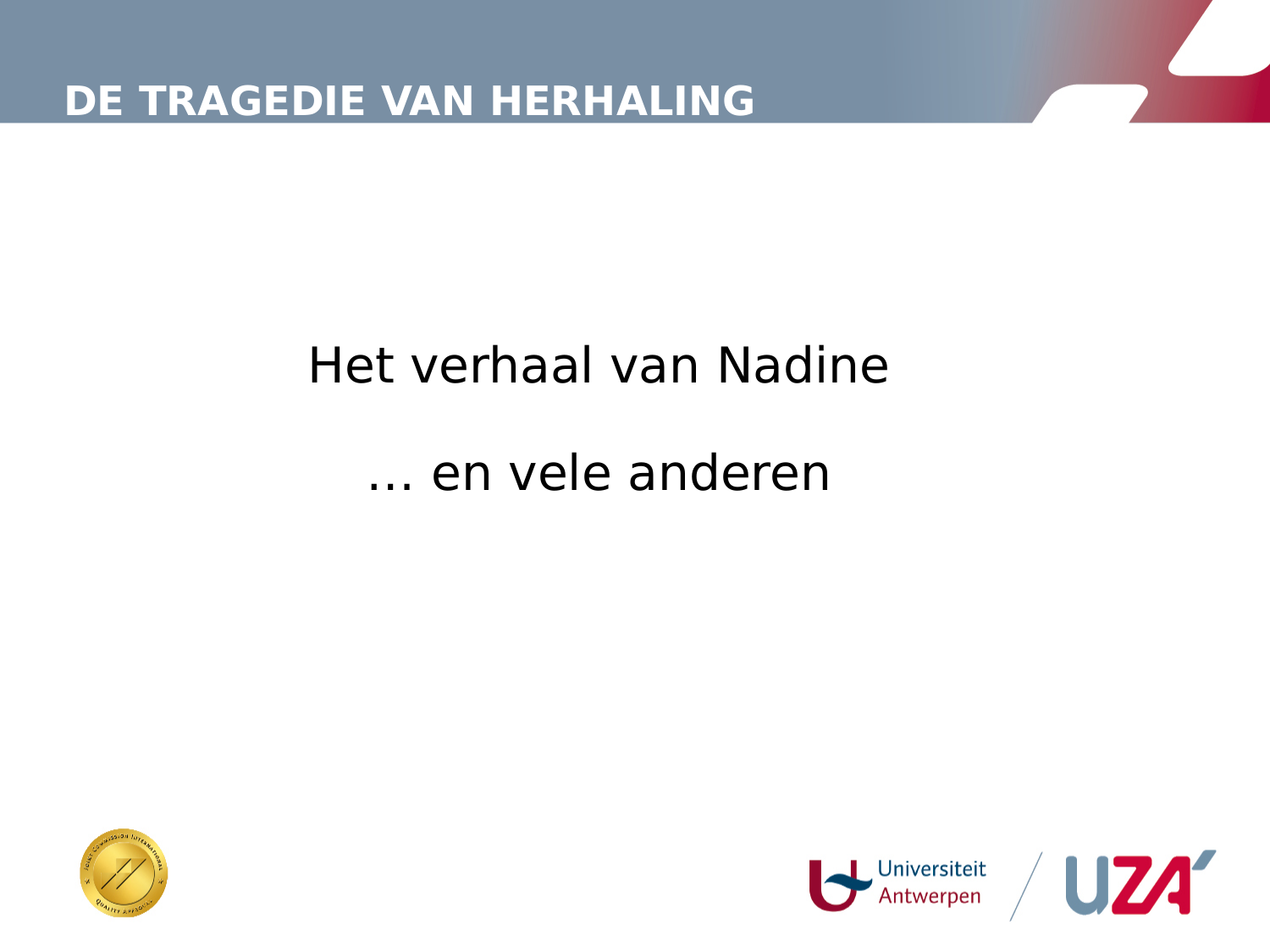

# DE TRAGEDIE VAN HERHALING

Het verhaal van Nadine

… en vele anderen